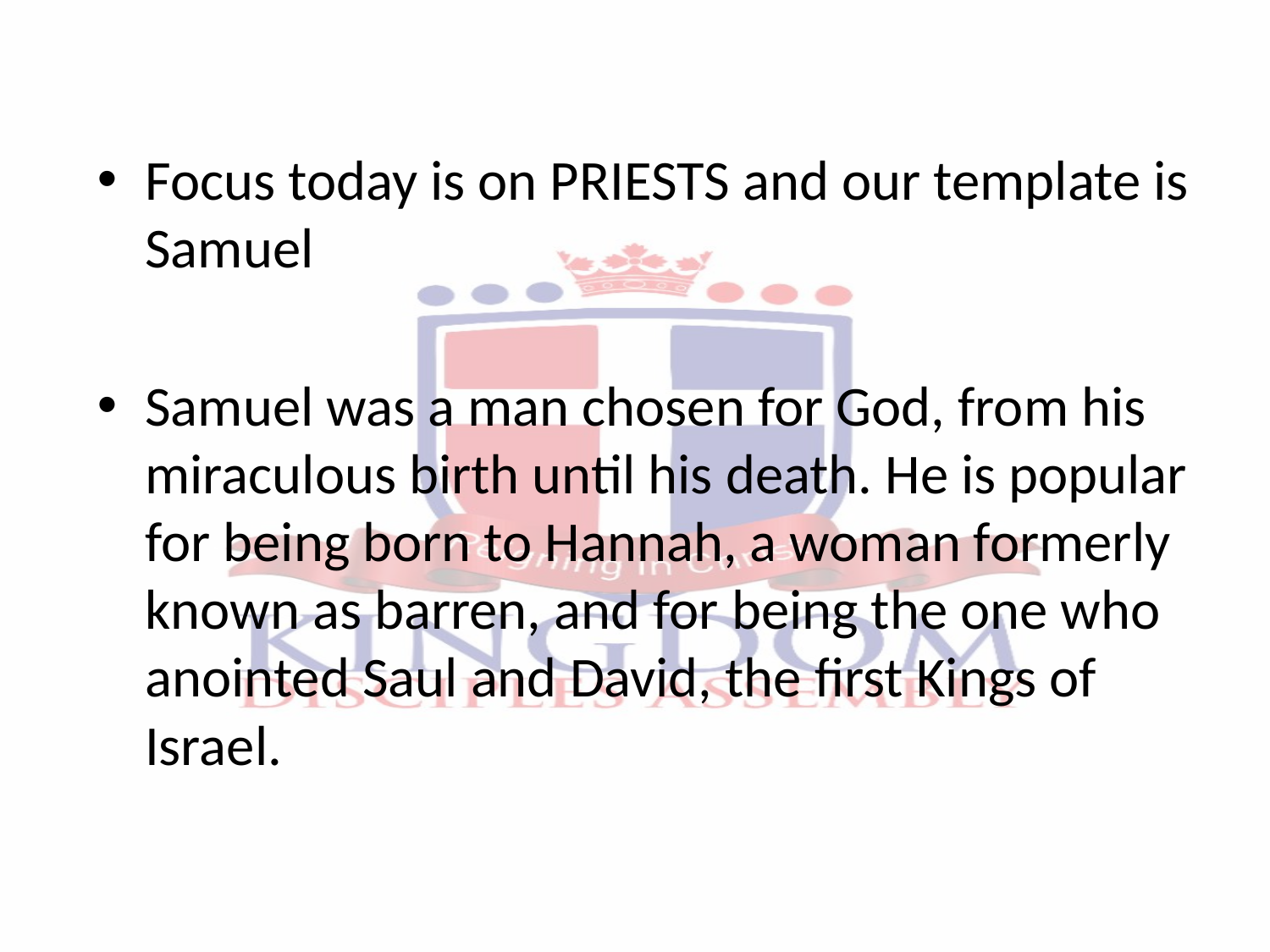

Focus today is on PRIESTS and our template is Samuel

Samuel was a man chosen for God, from his miraculous birth until his death. He is popular for being born to Hannah, a woman formerly known as barren, and for being the one who anointed Saul and David, the first Kings of Israel.